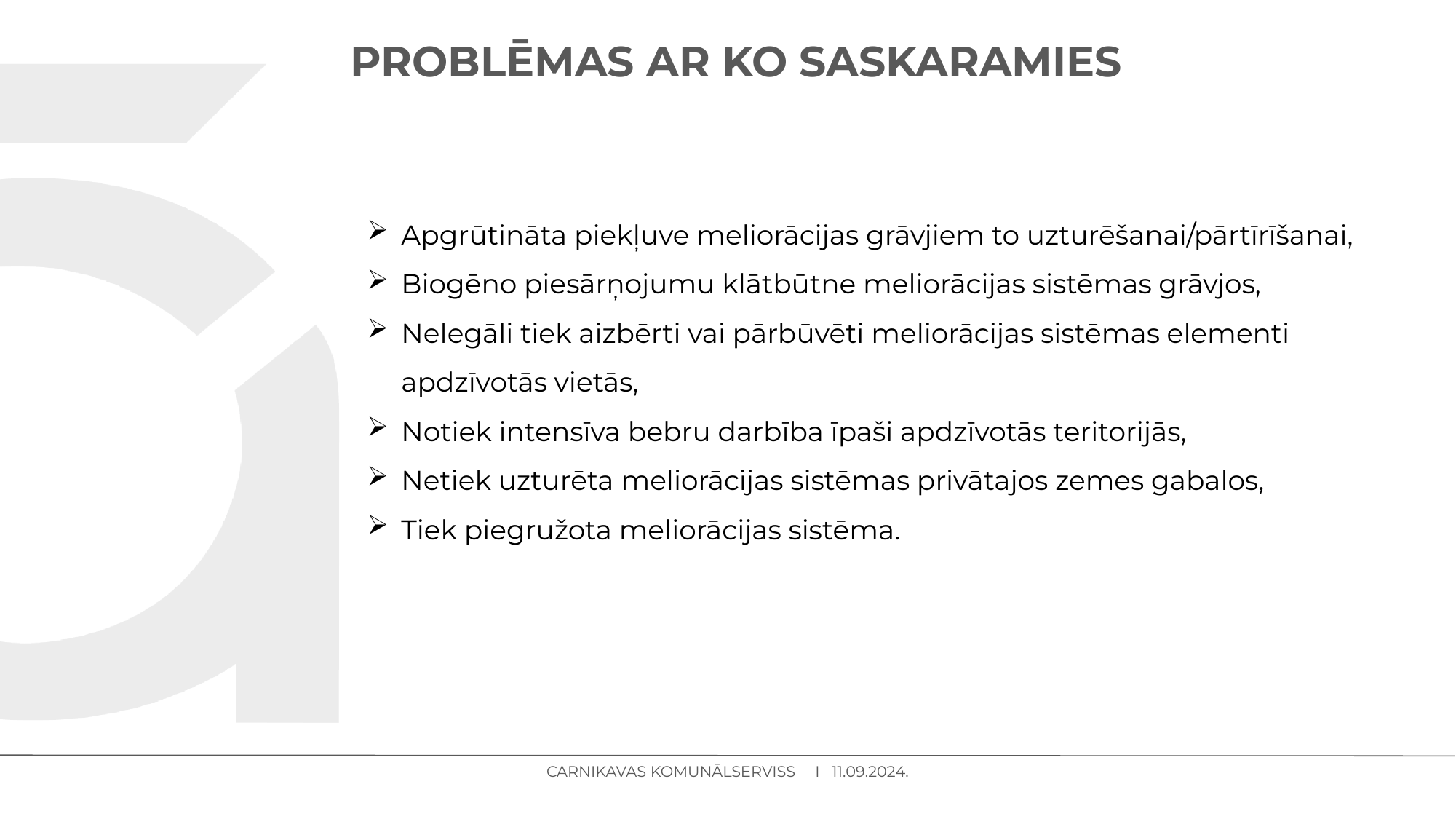

# Problēmas ar ko saskaramies
Apgrūtināta piekļuve meliorācijas grāvjiem to uzturēšanai/pārtīrīšanai,
Biogēno piesārņojumu klātbūtne meliorācijas sistēmas grāvjos,
Nelegāli tiek aizbērti vai pārbūvēti meliorācijas sistēmas elementi apdzīvotās vietās,
Notiek intensīva bebru darbība īpaši apdzīvotās teritorijās,
Netiek uzturēta meliorācijas sistēmas privātajos zemes gabalos,
Tiek piegružota meliorācijas sistēma.

CARNIKAVAS KOMUNĀLSERVISS     I   11.09.2024.